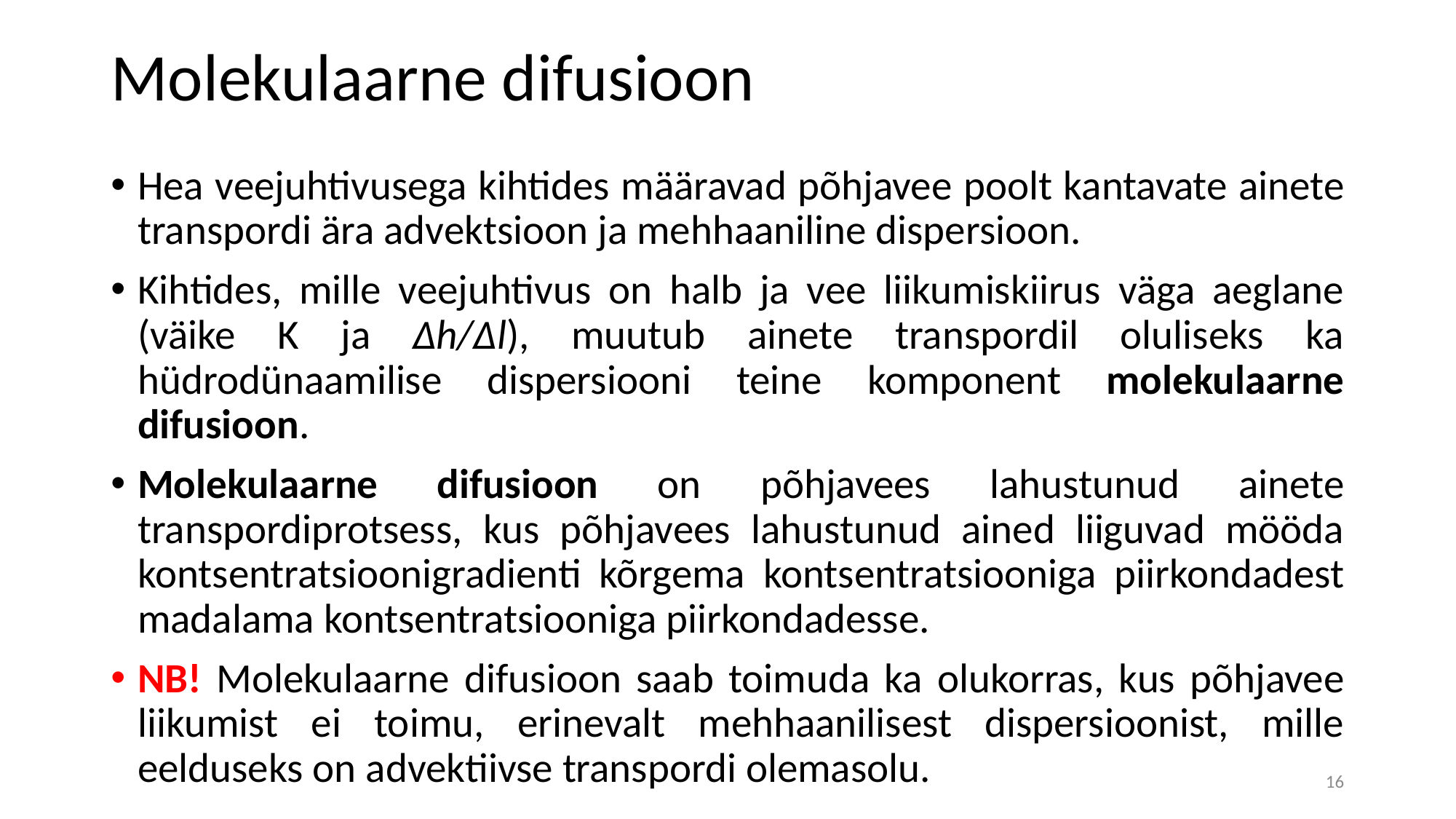

# Molekulaarne difusioon
Hea veejuhtivusega kihtides määravad põhjavee poolt kantavate ainete transpordi ära advektsioon ja mehhaaniline dispersioon.
Kihtides, mille veejuhtivus on halb ja vee liikumiskiirus väga aeglane (väike K ja ∆h/∆l), muutub ainete transpordil oluliseks ka hüdrodünaamilise dispersiooni teine komponent molekulaarne difusioon.
Molekulaarne difusioon on põhjavees lahustunud ainete transpordiprotsess, kus põhjavees lahustunud ained liiguvad mööda kontsentratsioonigradienti kõrgema kontsentratsiooniga piirkondadest madalama kontsentratsiooniga piirkondadesse.
NB! Molekulaarne difusioon saab toimuda ka olukorras, kus põhjavee liikumist ei toimu, erinevalt mehhaanilisest dispersioonist, mille eelduseks on advektiivse transpordi olemasolu.
16